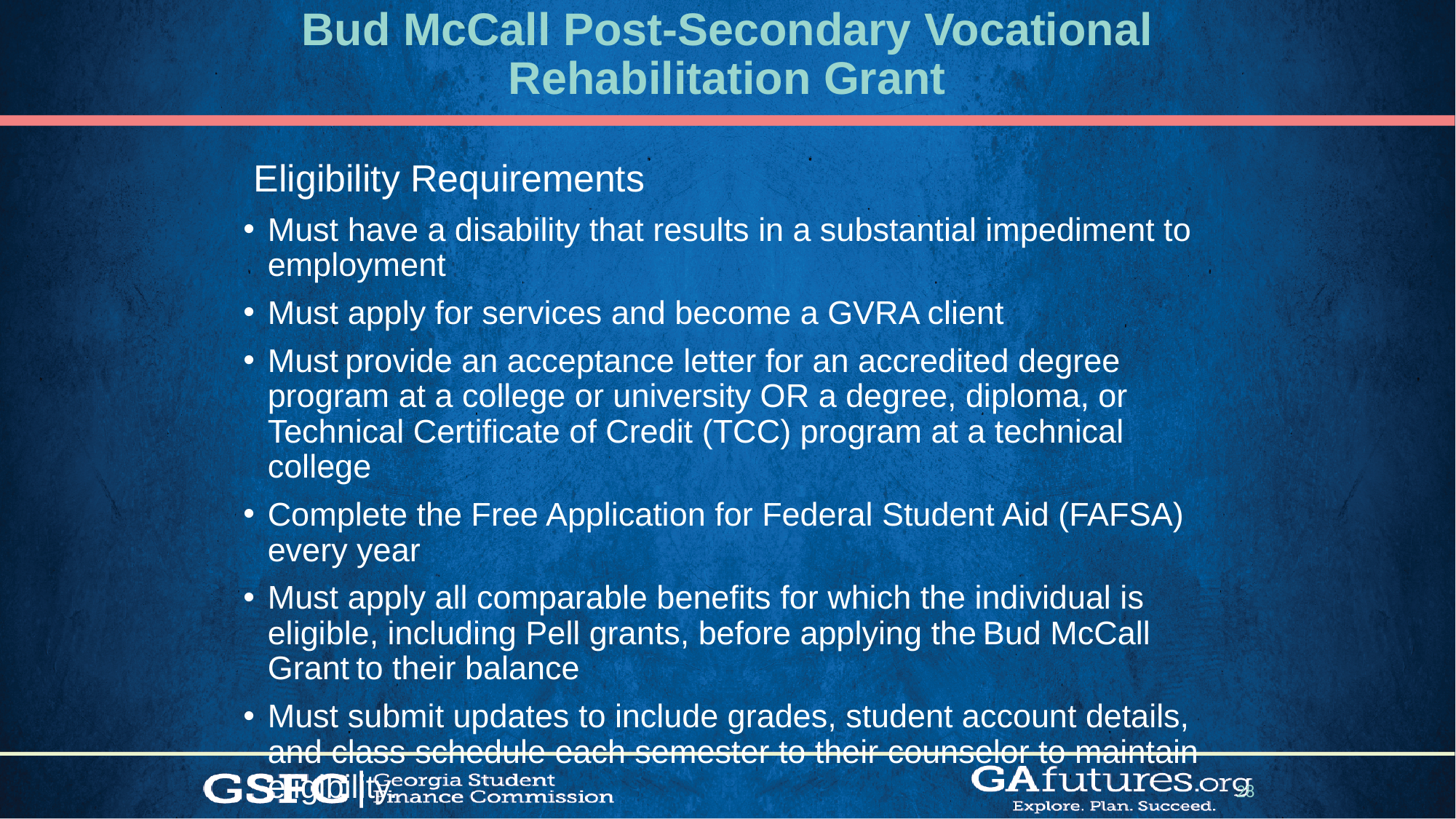

# Bud McCall Post-Secondary Vocational Rehabilitation Grant
 Eligibility Requirements
Must have a disability that results in a substantial impediment to employment
Must apply for services and become a GVRA client
Must provide an acceptance letter for an accredited degree program at a college or university OR a degree, diploma, or Technical Certificate of Credit (TCC) program at a technical college
Complete the Free Application for Federal Student Aid (FAFSA) every year
Must apply all comparable benefits for which the individual is eligible, including Pell grants, before applying the Bud McCall Grant to their balance
Must submit updates to include grades, student account details, and class schedule each semester to their counselor to maintain eligibility.
28